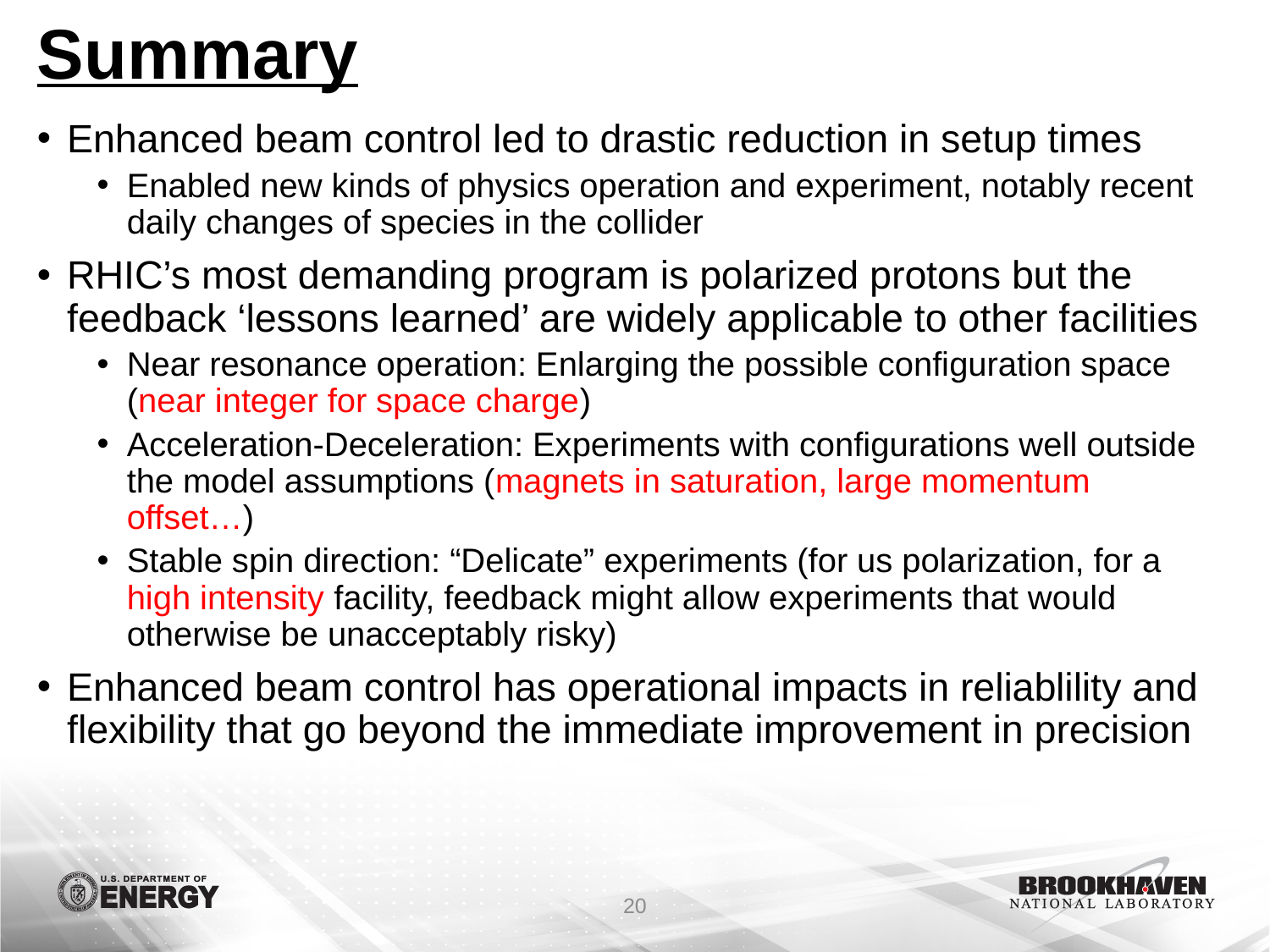

# Summary
Enhanced beam control led to drastic reduction in setup times
Enabled new kinds of physics operation and experiment, notably recent daily changes of species in the collider
RHIC’s most demanding program is polarized protons but the feedback ‘lessons learned’ are widely applicable to other facilities
Near resonance operation: Enlarging the possible configuration space (near integer for space charge)
Acceleration-Deceleration: Experiments with configurations well outside the model assumptions (magnets in saturation, large momentum offset…)
Stable spin direction: “Delicate” experiments (for us polarization, for a high intensity facility, feedback might allow experiments that would otherwise be unacceptably risky)
Enhanced beam control has operational impacts in reliablility and flexibility that go beyond the immediate improvement in precision

20